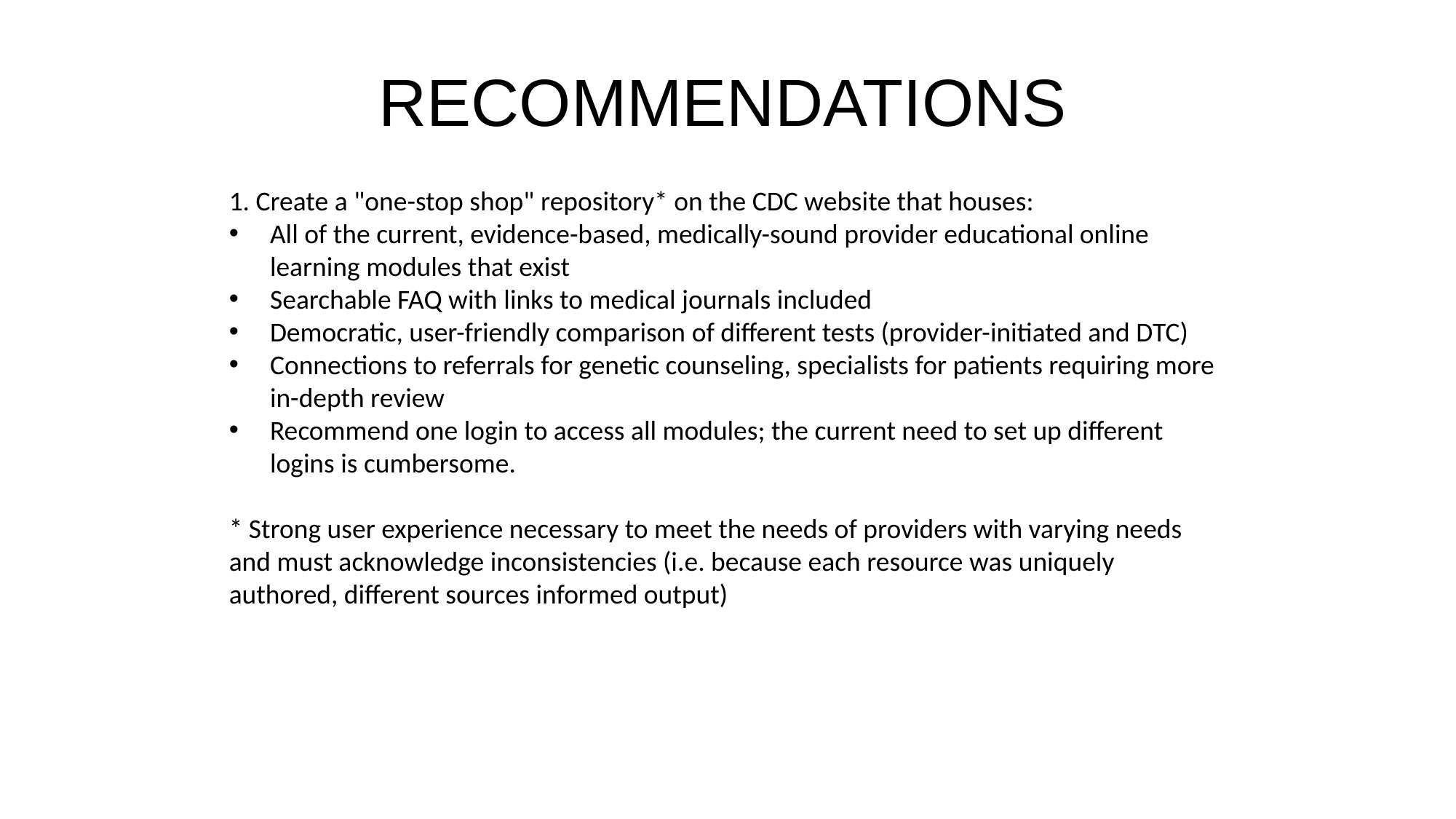

RECOMMENDATIONS

1. Create a "one-stop shop" repository* on the CDC website that houses:
All of the current, evidence-based, medically-sound provider educational online learning modules that exist
Searchable FAQ with links to medical journals included
Democratic, user-friendly comparison of different tests (provider-initiated and DTC)
Connections to referrals for genetic counseling, specialists for patients requiring more in-depth review
Recommend one login to access all modules; the current need to set up different logins is cumbersome.

* Strong user experience necessary to meet the needs of providers with varying needs and must acknowledge inconsistencies (i.e. because each resource was uniquely authored, different sources informed output)